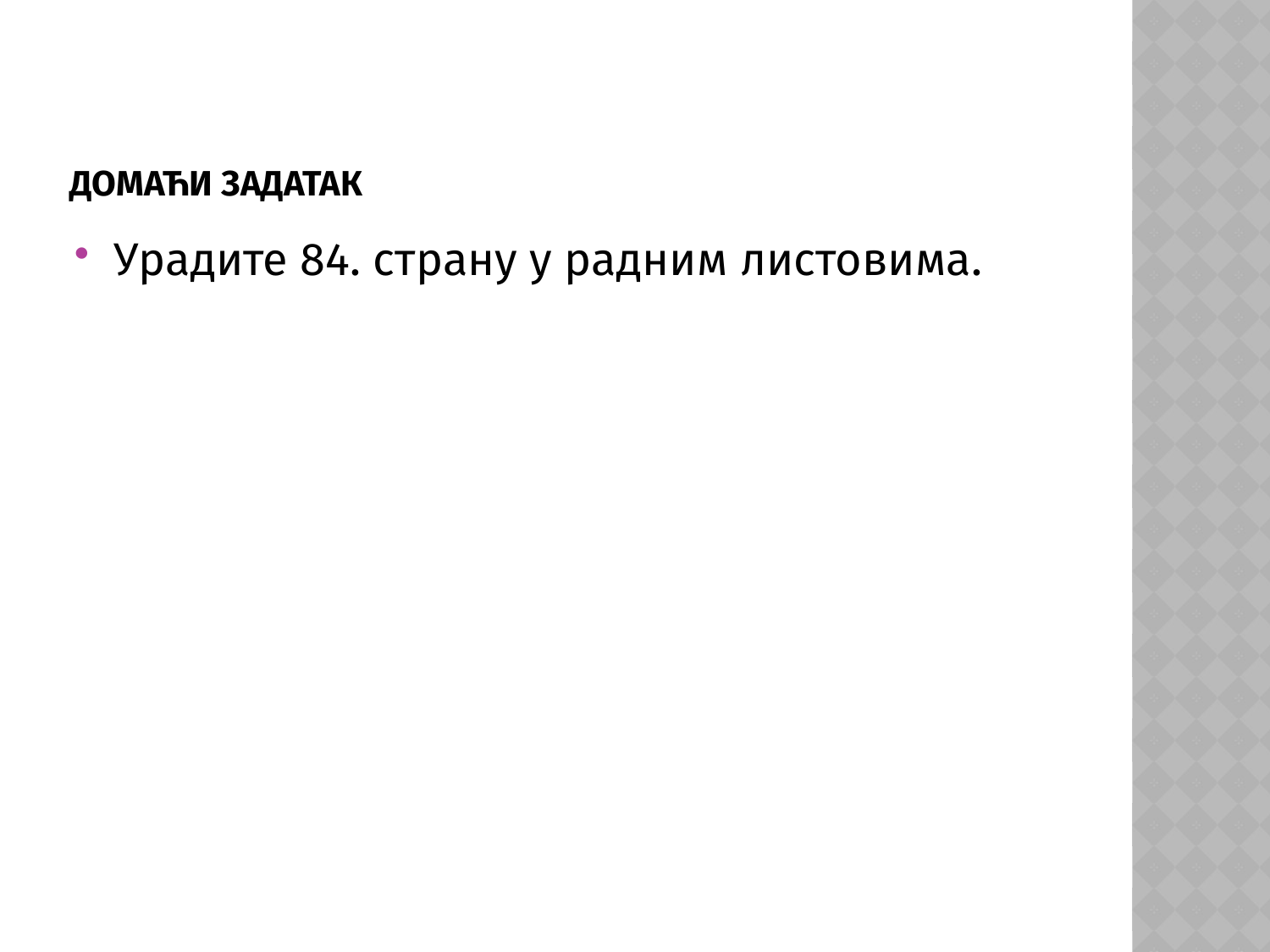

# Домаћи задатак
Урадите 84. страну у радним листовима.